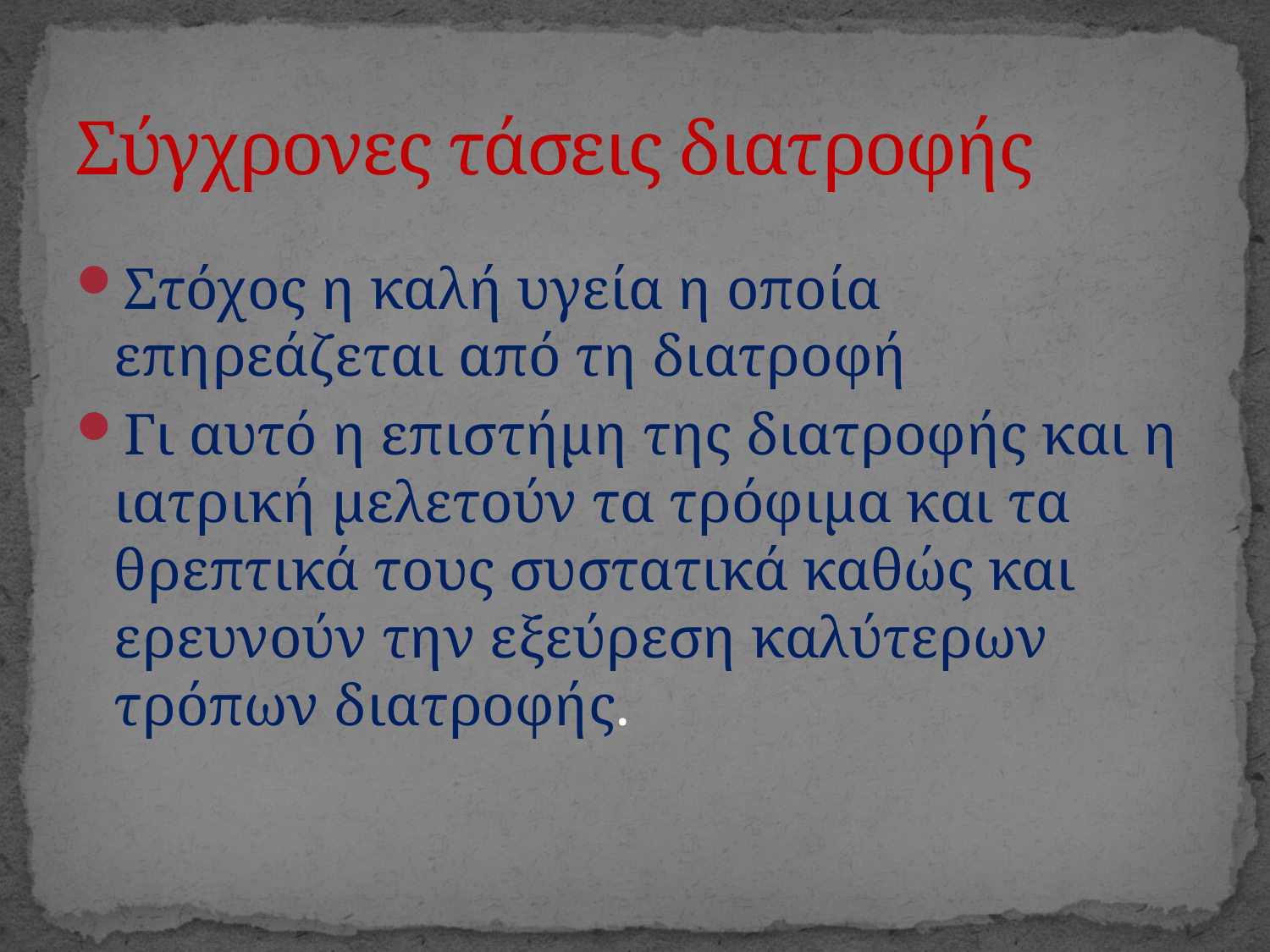

# Σύγχρονες τάσεις διατροφής
Στόχος η καλή υγεία η οποία επηρεάζεται από τη διατροφή
Γι αυτό η επιστήμη της διατροφής και η ιατρική μελετούν τα τρόφιμα και τα θρεπτικά τους συστατικά καθώς και ερευνούν την εξεύρεση καλύτερων τρόπων διατροφής.